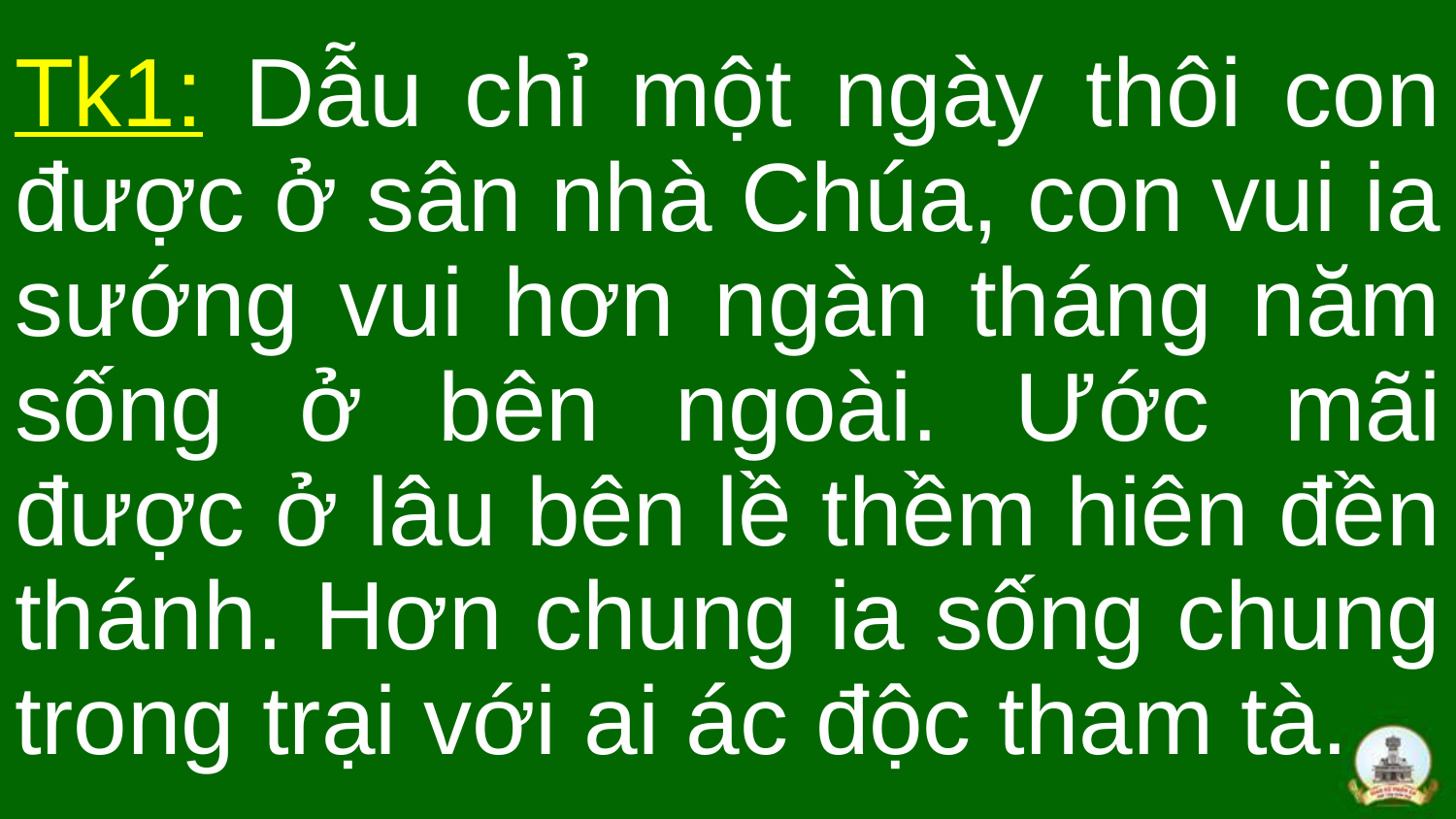

Tk1: Dẫu chỉ một ngày thôi con được ở sân nhà Chúa, con vui ia sướng vui hơn ngàn tháng năm sống ở bên ngoài. Ước mãi được ở lâu bên lề thềm hiên đền thánh. Hơn chung ia sống chung trong trại với ai ác độc tham tà.